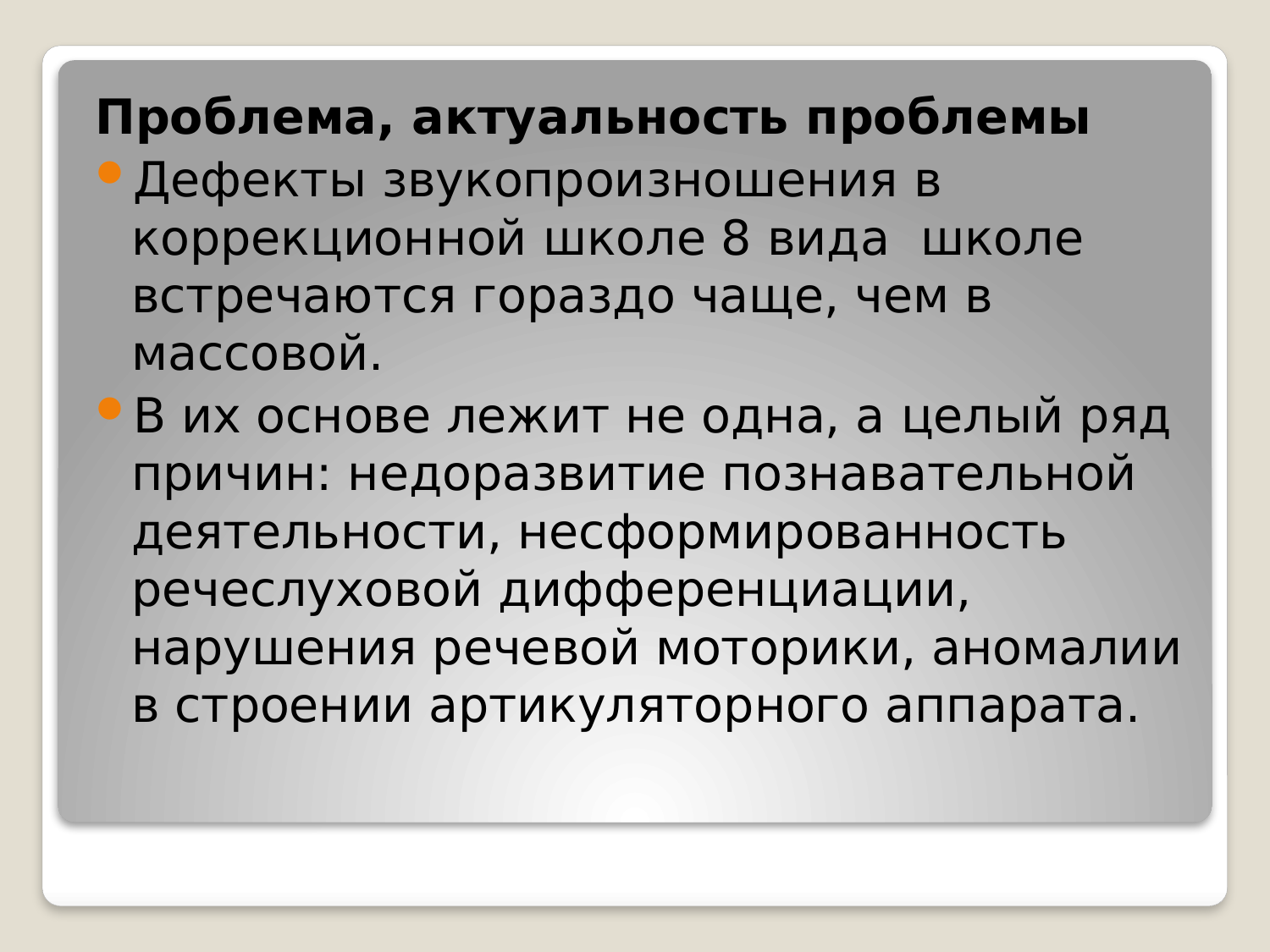

Проблема, актуальность проблемы
Дефекты звукопроизношения в коррекционной школе 8 вида  школе встречаются гораздо чаще, чем в массовой.
В их основе лежит не одна, а целый ряд причин: недоразвитие познавательной деятельности, несформированность речеслуховой дифференциации, нарушения речевой моторики, аномалии в строении артикуляторного аппарата.

#